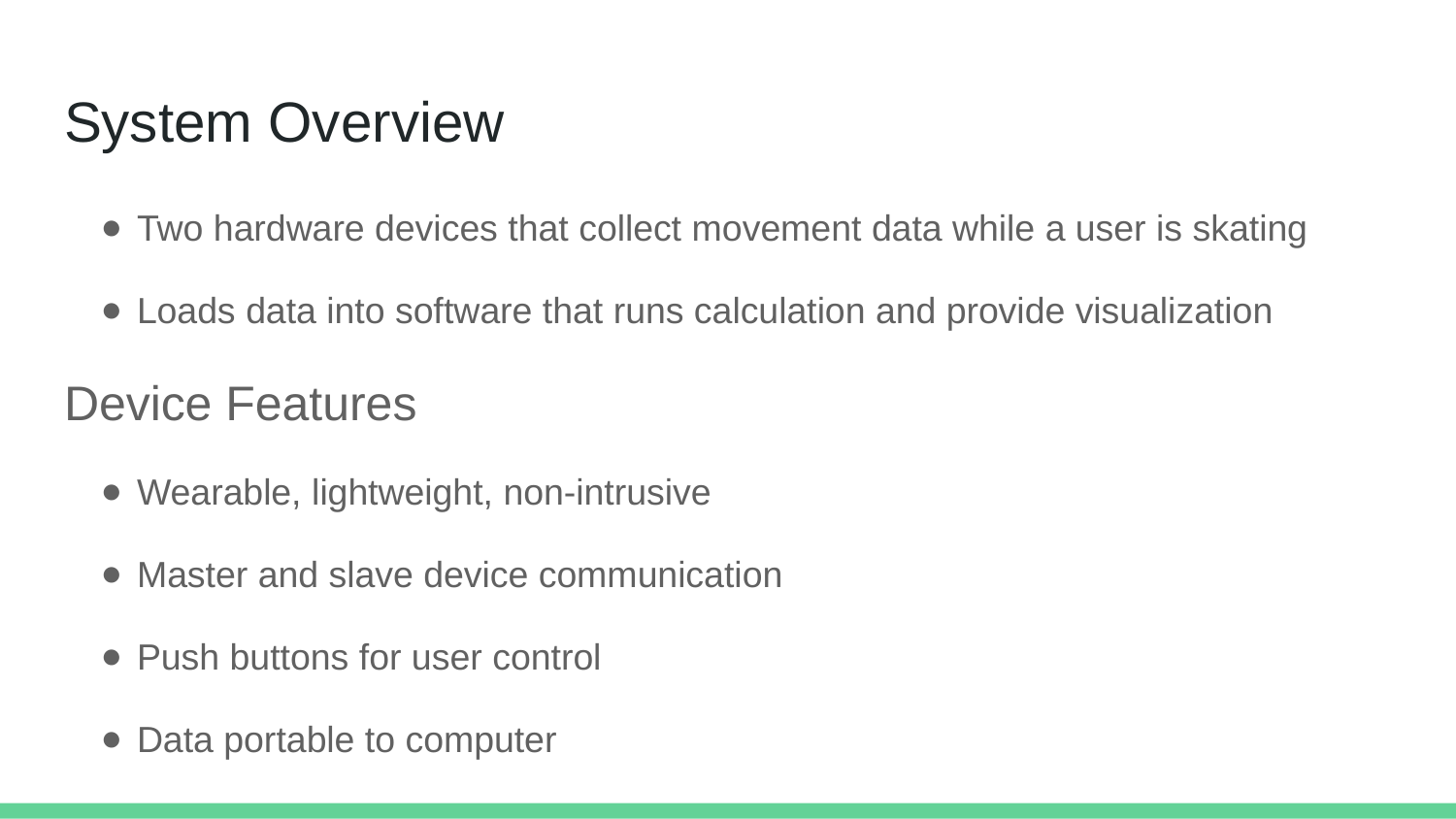

# System Overview
Two hardware devices that collect movement data while a user is skating
Loads data into software that runs calculation and provide visualization
Device Features
Wearable, lightweight, non-intrusive
Master and slave device communication
Push buttons for user control
Data portable to computer